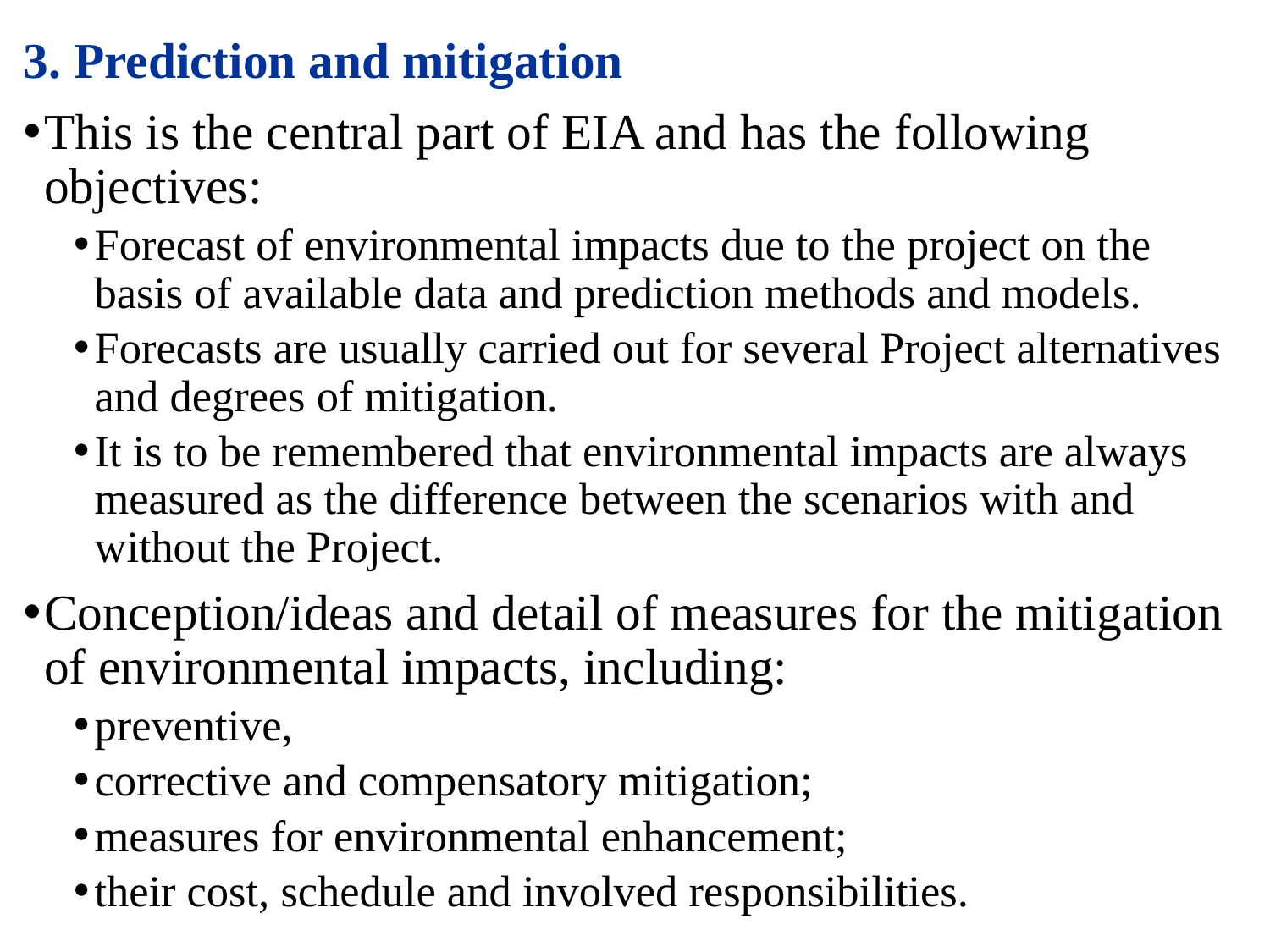

3. Prediction and mitigation
This is the central part of EIA and has the following objectives:
Forecast of environmental impacts due to the project on the basis of available data and prediction methods and models.
Forecasts are usually carried out for several Project alternatives and degrees of mitigation.
It is to be remembered that environmental impacts are always measured as the difference between the scenarios with and without the Project.
Conception/ideas and detail of measures for the mitigation of environmental impacts, including:
preventive,
corrective and compensatory mitigation;
measures for environmental enhancement;
their cost, schedule and involved responsibilities.